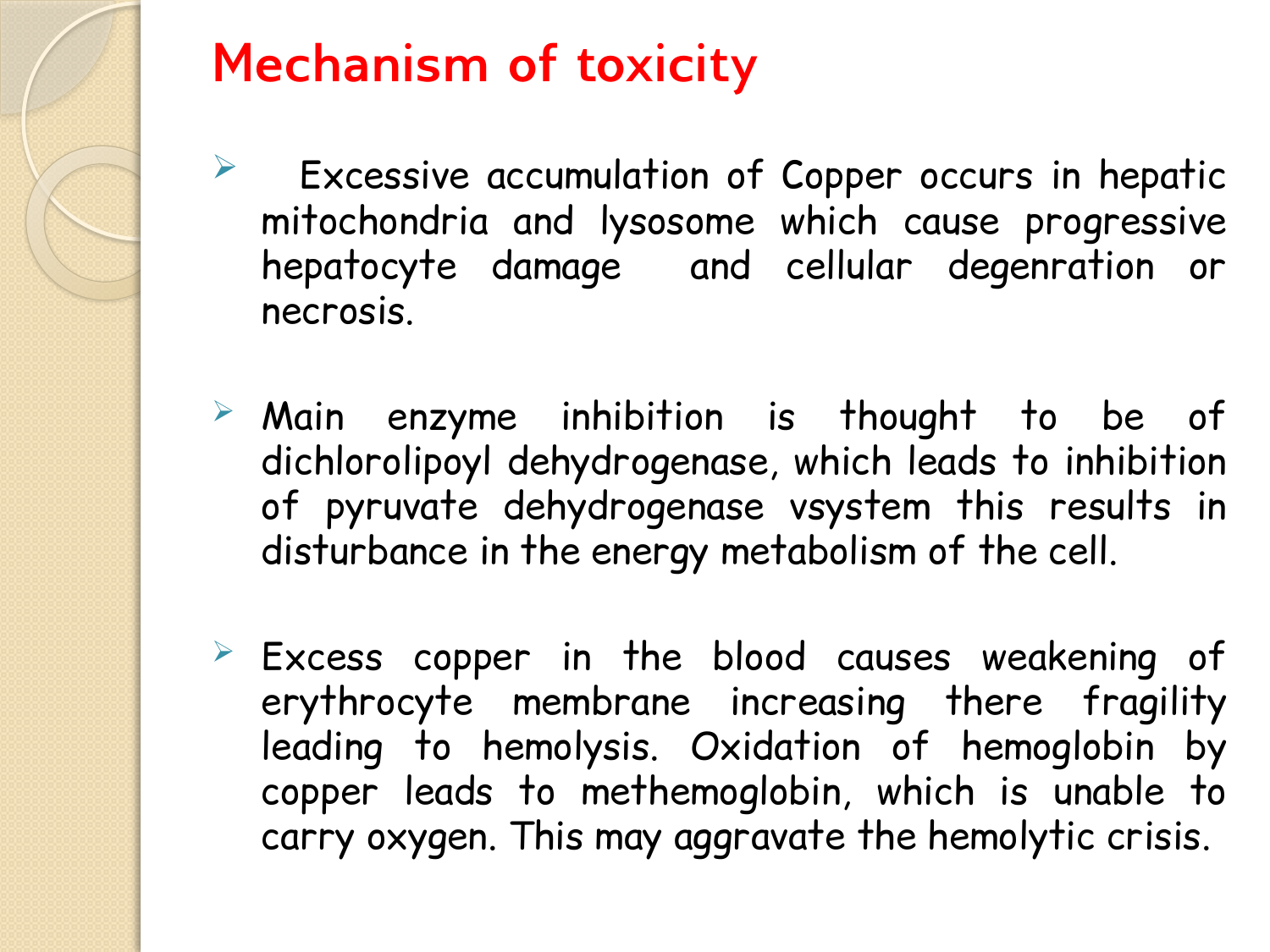

# Mechanism of toxicity
  Excessive accumulation of Copper occurs in hepatic mitochondria and lysosome which cause progressive hepatocyte damage  and cellular degenration or necrosis.

Main enzyme inhibition is thought to be of dichlorolipoyl dehydrogenase, which leads to inhibition of pyruvate dehydrogenase vsystem this results in disturbance in the energy metabolism of the cell.

Excess copper in the blood causes weakening of erythrocyte membrane increasing there fragility leading to hemolysis. Oxidation of hemoglobin by copper leads to methemoglobin, which is unable to carry oxygen. This may aggravate the hemolytic crisis.